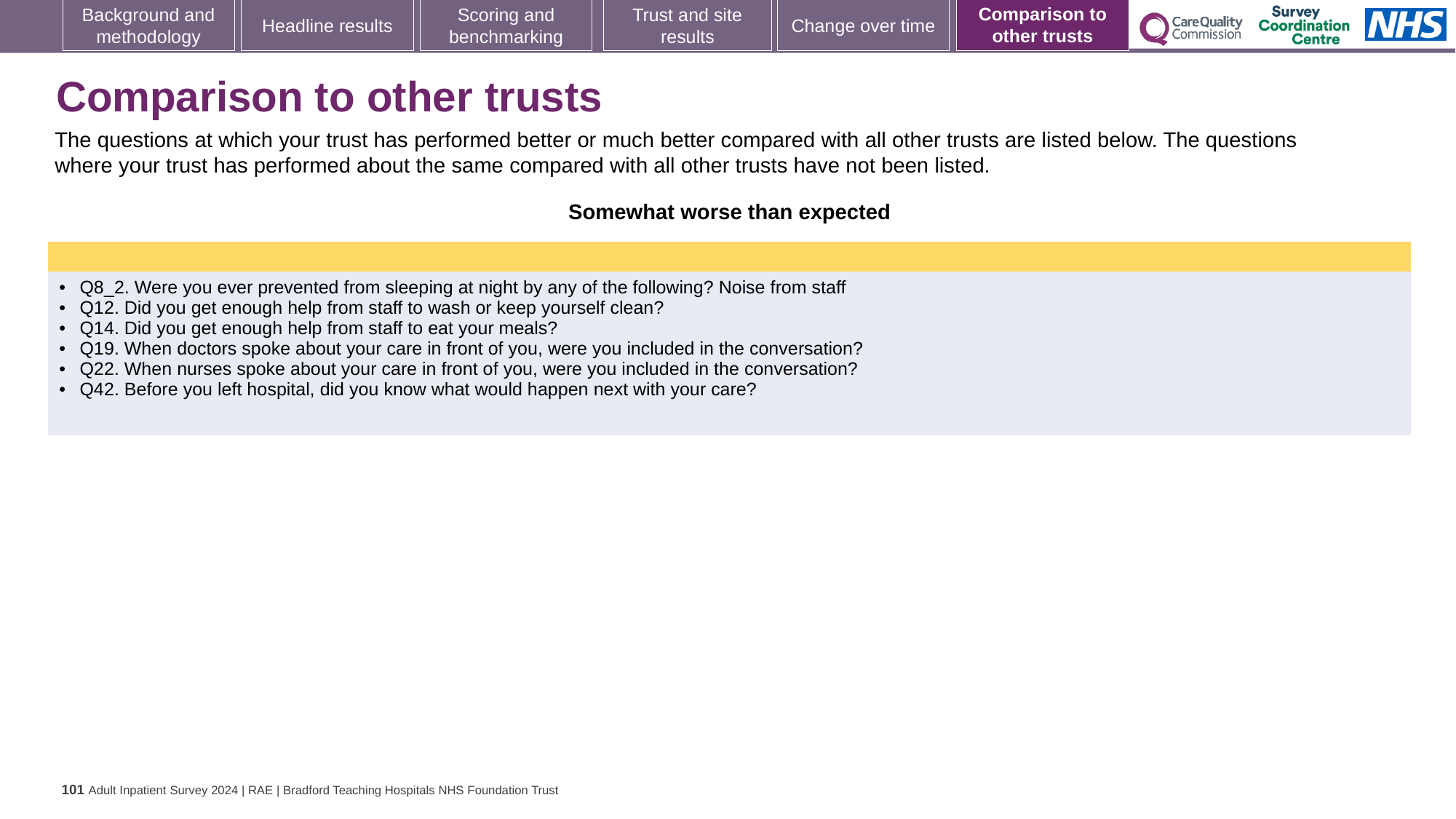

# Comparison to other trusts
The questions at which your trust has performed better or much better compared with all other trusts are listed below. The questions where your trust has performed about the same compared with all other trusts have not been listed.
| Somewhat worse than expected |
| --- |
|  |
| Q8\_2. Were you ever prevented from sleeping at night by any of the following? Noise from staff Q12. Did you get enough help from staff to wash or keep yourself clean? Q14. Did you get enough help from staff to eat your meals? Q19. When doctors spoke about your care in front of you, were you included in the conversation? Q22. When nurses spoke about your care in front of you, were you included in the conversation? Q42. Before you left hospital, did you know what would happen next with your care? |
101